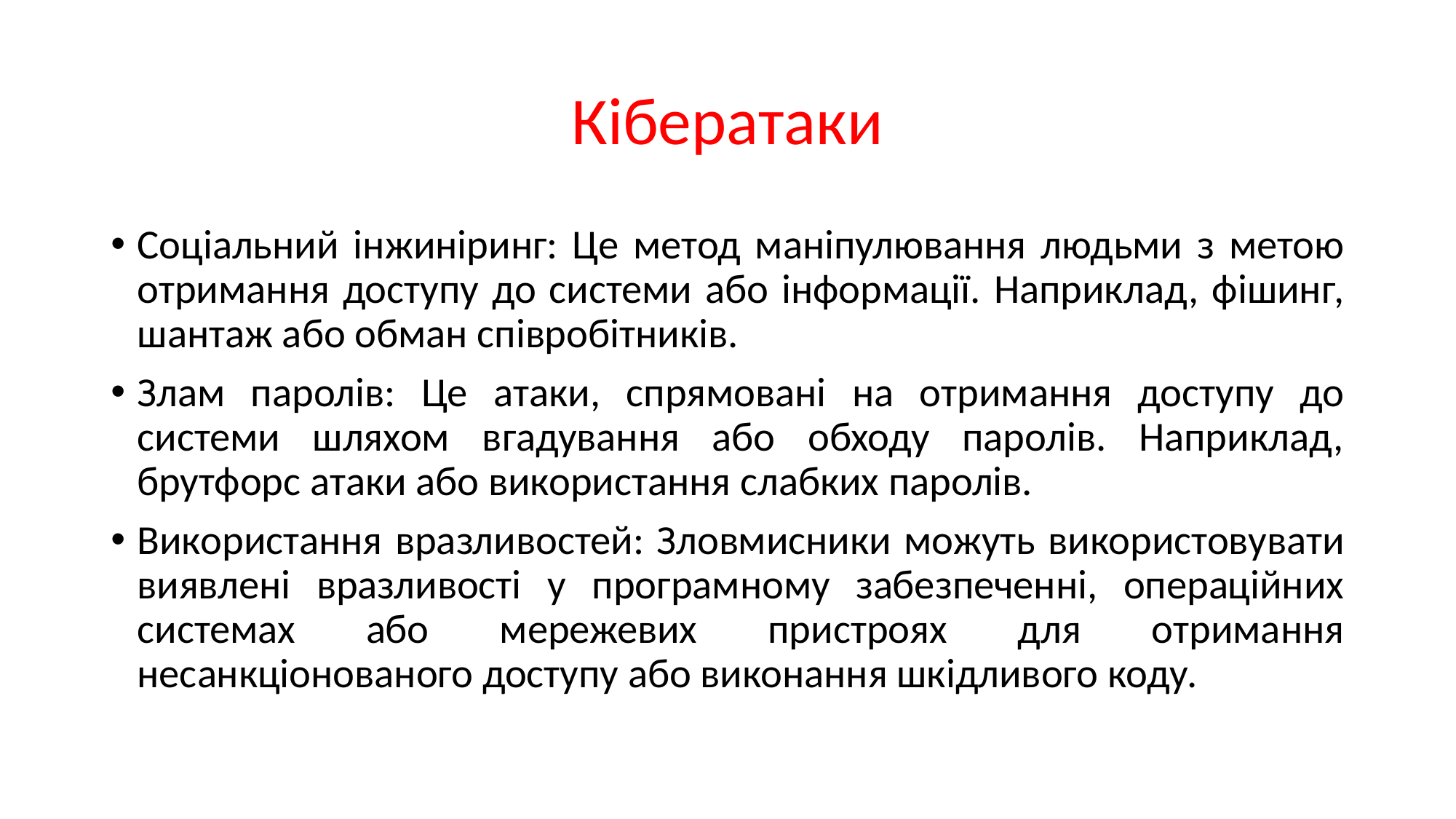

# Кібератаки
Соціальний інжиніринг: Це метод маніпулювання людьми з метою отримання доступу до системи або інформації. Наприклад, фішинг, шантаж або обман співробітників.
Злам паролів: Це атаки, спрямовані на отримання доступу до системи шляхом вгадування або обходу паролів. Наприклад, брутфорс атаки або використання слабких паролів.
Використання вразливостей: Зловмисники можуть використовувати виявлені вразливості у програмному забезпеченні, операційних системах або мережевих пристроях для отримання несанкціонованого доступу або виконання шкідливого коду.